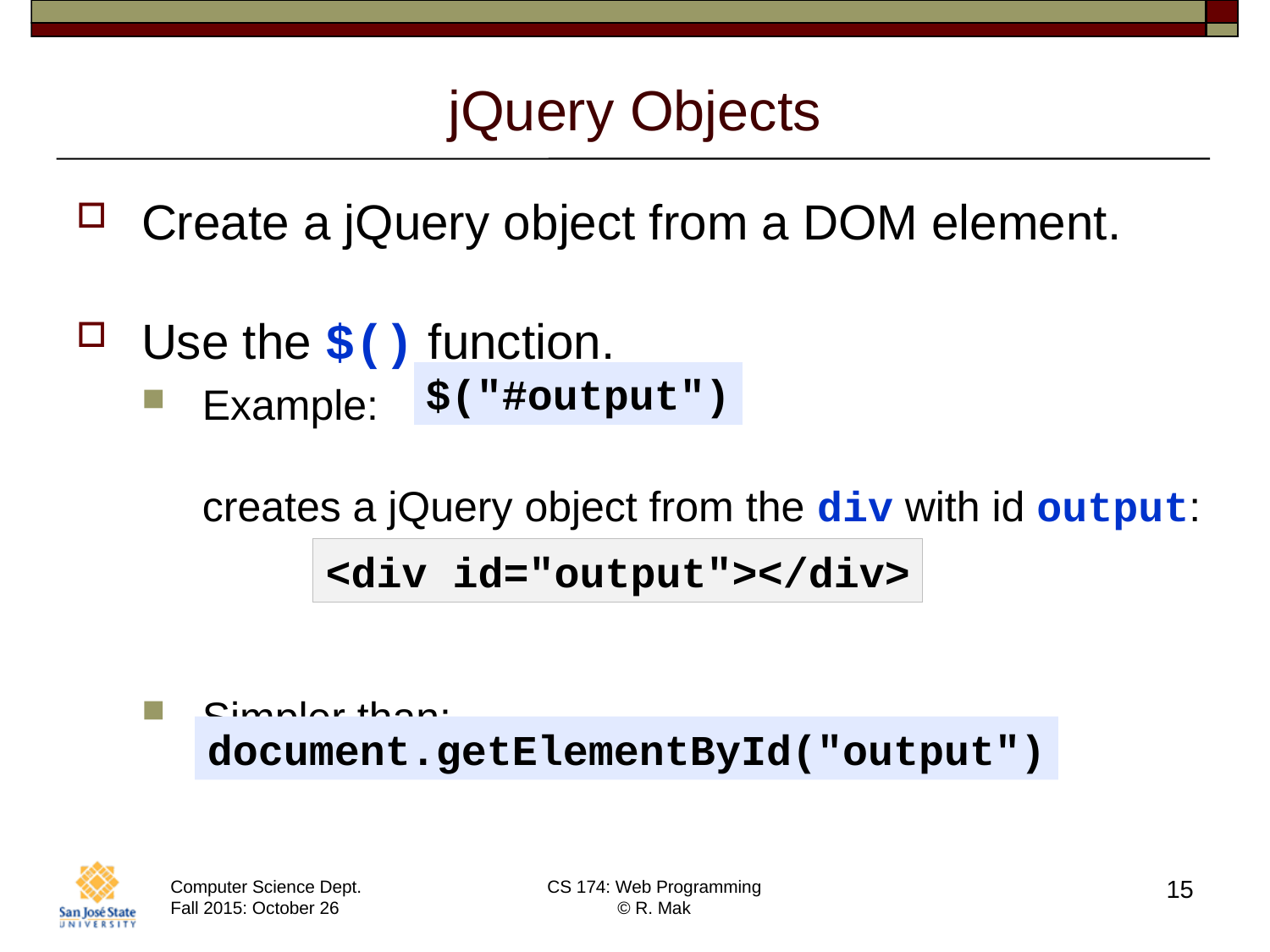

# jQuery Objects
Create a jQuery object from a DOM element.

Use the $() function.
Example:
creates a jQuery object from the div with id output:

Simpler than:
$("#output")
<div id="output"></div>
document.getElementById("output")
15